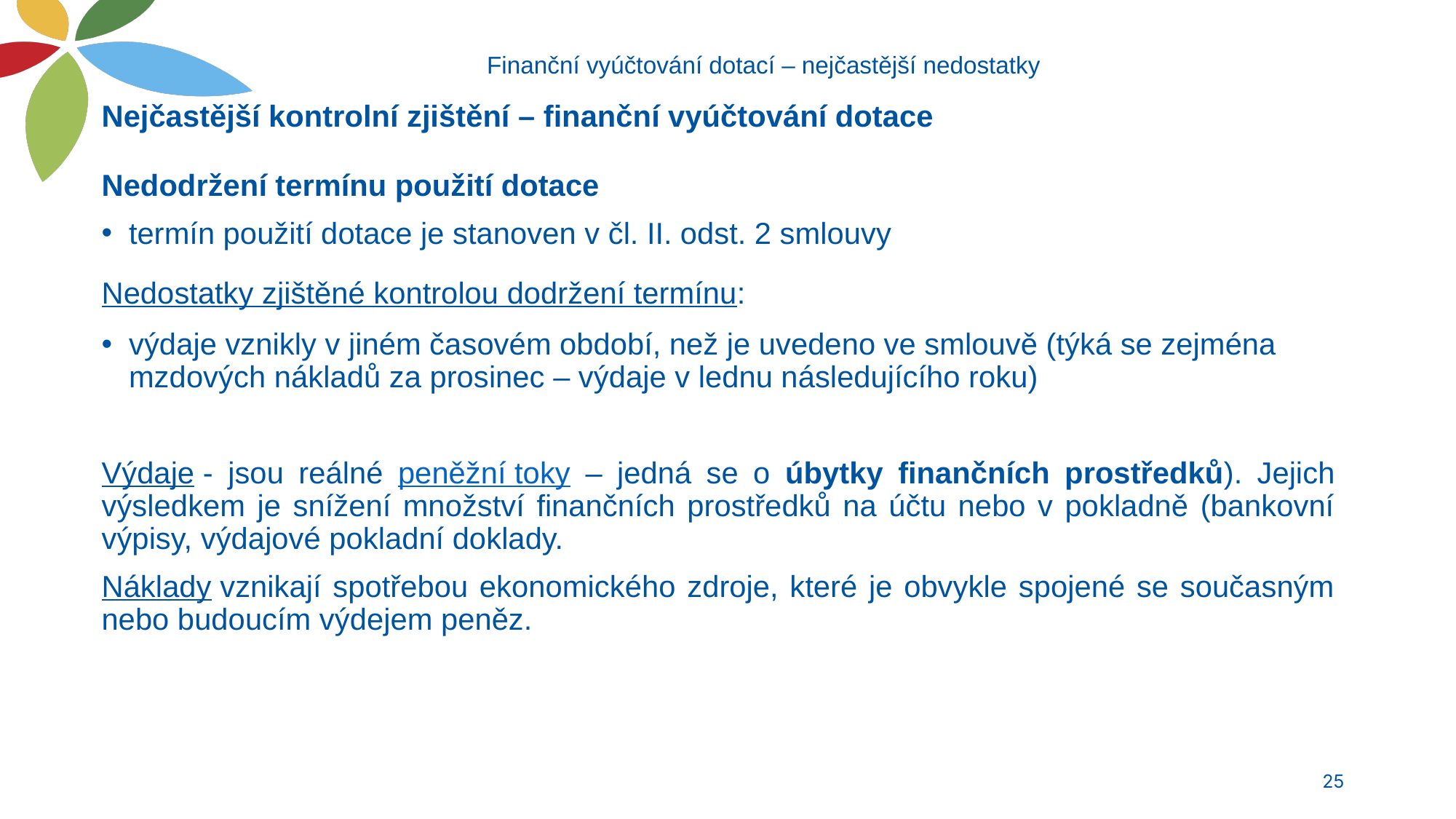

# Finanční vyúčtování dotací – nejčastější nedostatky
Nejčastější kontrolní zjištění – finanční vyúčtování dotace
Nedodržení termínu použití dotace
termín použití dotace je stanoven v čl. II. odst. 2 smlouvy
Nedostatky zjištěné kontrolou dodržení termínu:
výdaje vznikly v jiném časovém období, než je uvedeno ve smlouvě (týká se zejména mzdových nákladů za prosinec – výdaje v lednu následujícího roku)

Výdaje - jsou reálné peněžní toky – jedná se o úbytky finančních prostředků). Jejich výsledkem je snížení množství finančních prostředků na účtu nebo v pokladně (bankovní výpisy, výdajové pokladní doklady.
Náklady vznikají spotřebou ekonomického zdroje, které je obvykle spojené se současným nebo budoucím výdejem peněz.

25